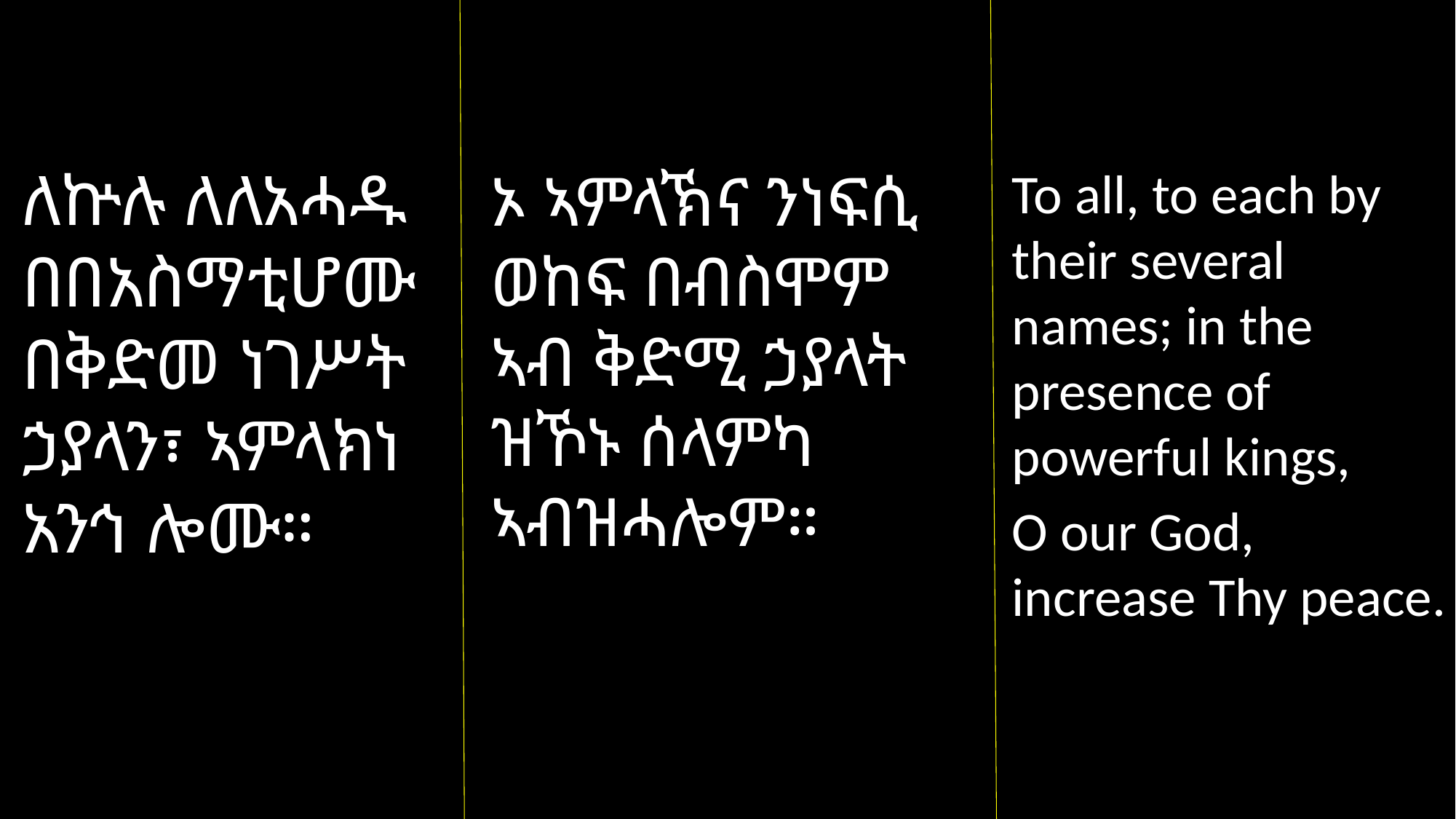

ለኵሉ ለለአሓዱ በበአስማቲሆሙ በቅድመ ነገሥት ኃያላን፣ ኣምላክነ አንኅ ሎሙ።
ኦ ኣምላኽና ንነፍሲ ወከፍ በብስሞም ኣብ ቅድሚ ኃያላት ዝኾኑ ሰላምካ ኣብዝሓሎም።
To all, to each by their several names; in the presence of powerful kings,
O our God, increase Thy peace.